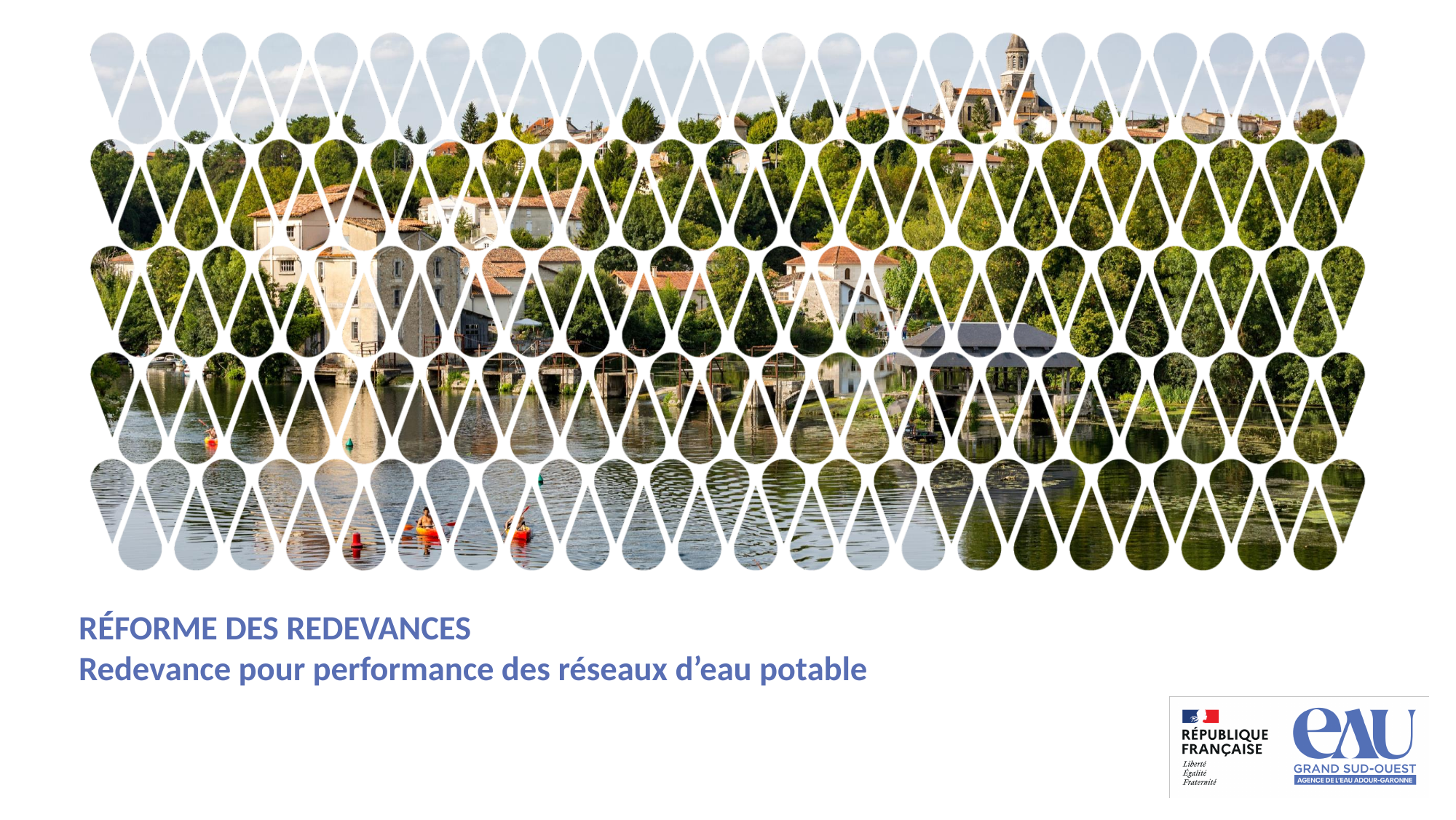

# RéFORME DES REDEVANCES Redevance pour performance des réseaux d’eau potable